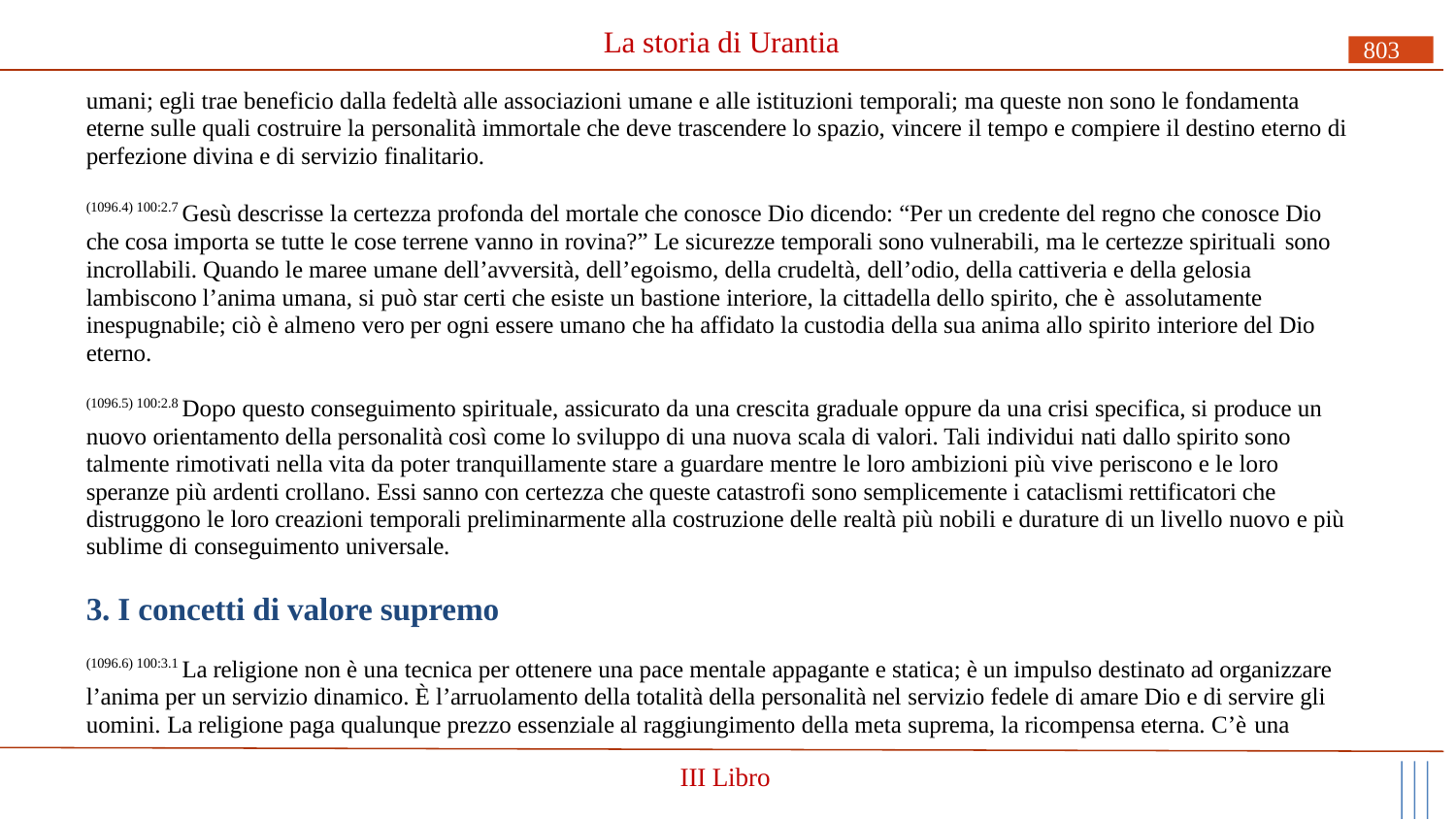

# La storia di Urantia
803

umani; egli trae beneficio dalla fedeltà alle associazioni umane e alle istituzioni temporali; ma queste non sono le fondamenta  eterne sulle quali costruire la personalità immortale che deve trascendere lo spazio, vincere il tempo e compiere il destino eterno di  perfezione divina e di servizio finalitario.

(1096.4) 100:2.7 Gesù descrisse la certezza profonda del mortale che conosce Dio dicendo: “Per un credente del regno che conosce Dio  che cosa importa se tutte le cose terrene vanno in rovina?” Le sicurezze temporali sono vulnerabili, ma le certezze spirituali sono
incrollabili. Quando le maree umane dell’avversità, dell’egoismo, della crudeltà, dell’odio, della cattiveria e della gelosia  lambiscono l’anima umana, si può star certi che esiste un bastione interiore, la cittadella dello spirito, che è assolutamente
inespugnabile; ciò è almeno vero per ogni essere umano che ha affidato la custodia della sua anima allo spirito interiore del Dio  eterno.

(1096.5) 100:2.8 Dopo questo conseguimento spirituale, assicurato da una crescita graduale oppure da una crisi specifica, si produce un  nuovo orientamento della personalità così come lo sviluppo di una nuova scala di valori. Tali individui nati dallo spirito sono  talmente rimotivati nella vita da poter tranquillamente stare a guardare mentre le loro ambizioni più vive periscono e le loro  speranze più ardenti crollano. Essi sanno con certezza che queste catastrofi sono semplicemente i cataclismi rettificatori che  distruggono le loro creazioni temporali preliminarmente alla costruzione delle realtà più nobili e durature di un livello nuovo e più  sublime di conseguimento universale.

3. I concetti di valore supremo
(1096.6) 100:3.1 La religione non è una tecnica per ottenere una pace mentale appagante e statica; è un impulso destinato ad organizzare  l’anima per un servizio dinamico. È l’arruolamento della totalità della personalità nel servizio fedele di amare Dio e di servire gli  uomini. La religione paga qualunque prezzo essenziale al raggiungimento della meta suprema, la ricompensa eterna. C’è una

III Libro